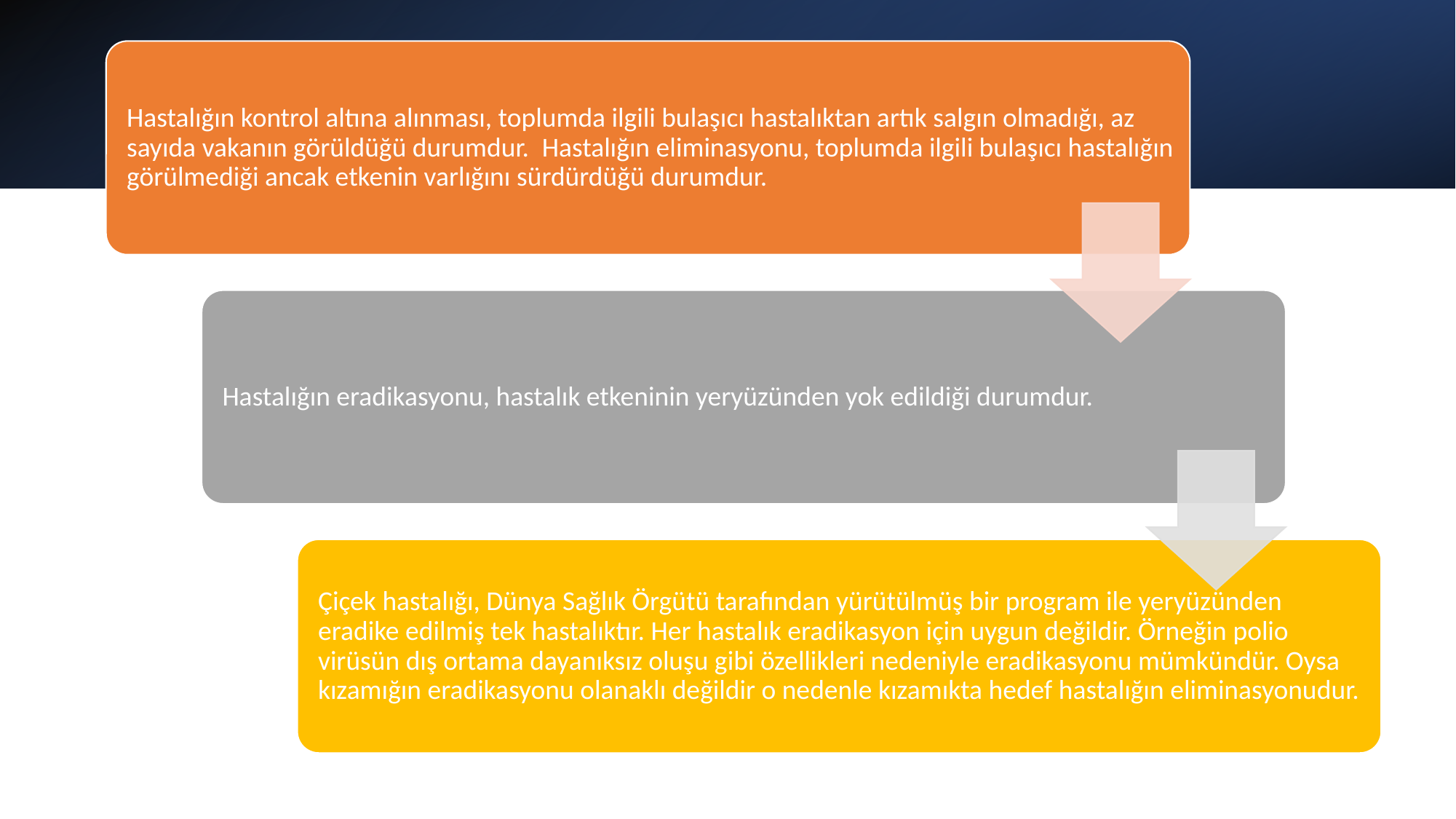

Hastalığın kontrol altına alınması, toplumda ilgili bulaşıcı hastalıktan artık salgın olmadığı, az sayıda vakanın görüldüğü durumdur.  Hastalığın eliminasyonu, toplumda ilgili bulaşıcı hastalığın görülmediği ancak etkenin varlığını sürdürdüğü durumdur.
Hastalığın eradikasyonu, hastalık etkeninin yeryüzünden yok edildiği durumdur.
Çiçek hastalığı, Dünya Sağlık Örgütü tarafından yürütülmüş bir program ile yeryüzünden eradike edilmiş tek hastalıktır. Her hastalık eradikasyon için uygun değildir. Örneğin polio virüsün dış ortama dayanıksız oluşu gibi özellikleri nedeniyle eradikasyonu mümkündür. Oysa kızamığın eradikasyonu olanaklı değildir o nedenle kızamıkta hedef hastalığın eliminasyonudur.

#